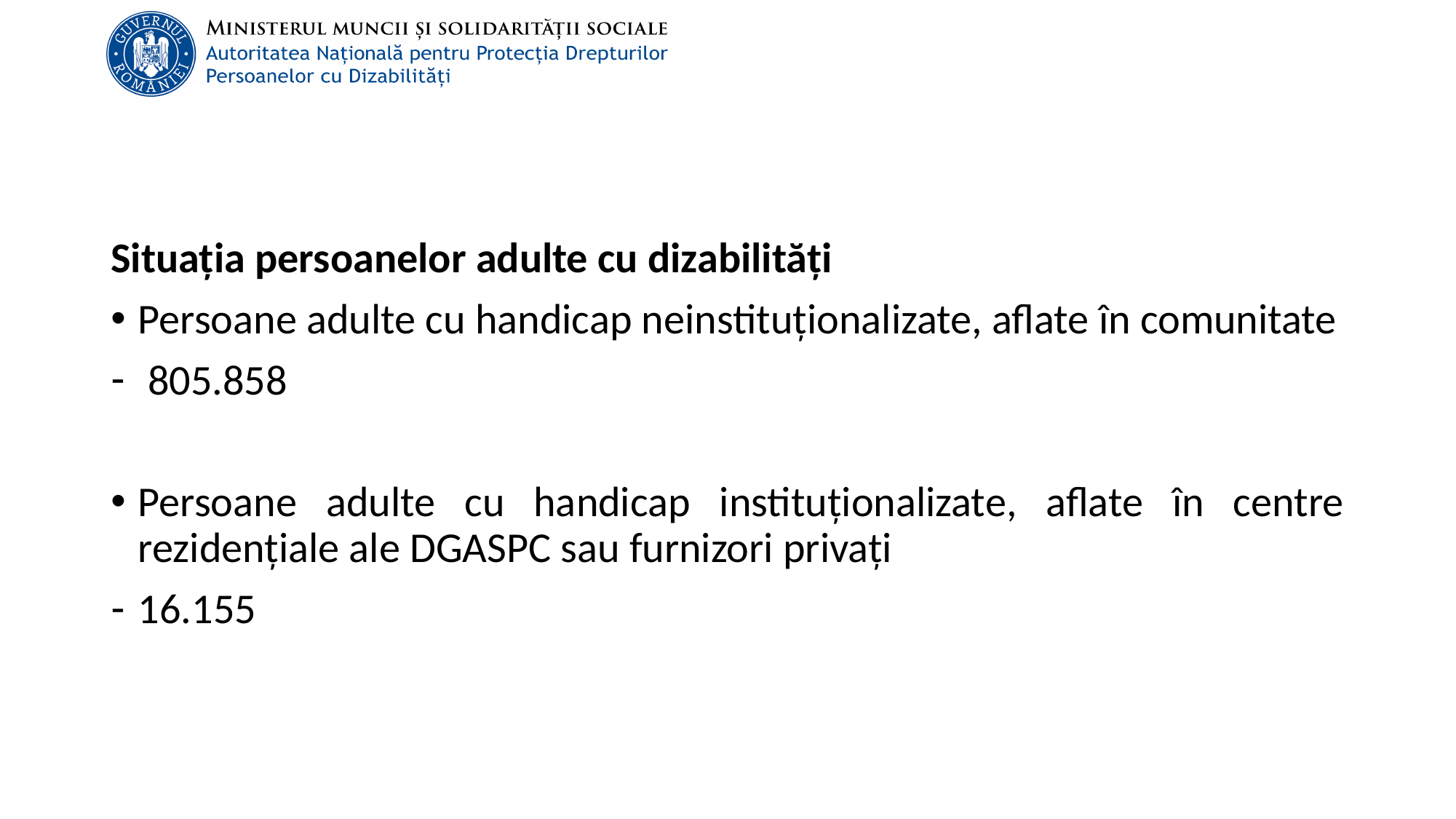

#
Situația persoanelor adulte cu dizabilități
Persoane adulte cu handicap neinstituționalizate, aflate în comunitate
 805.858

Persoane adulte cu handicap instituționalizate, aflate în centre rezidențiale ale DGASPC sau furnizori privați
16.155